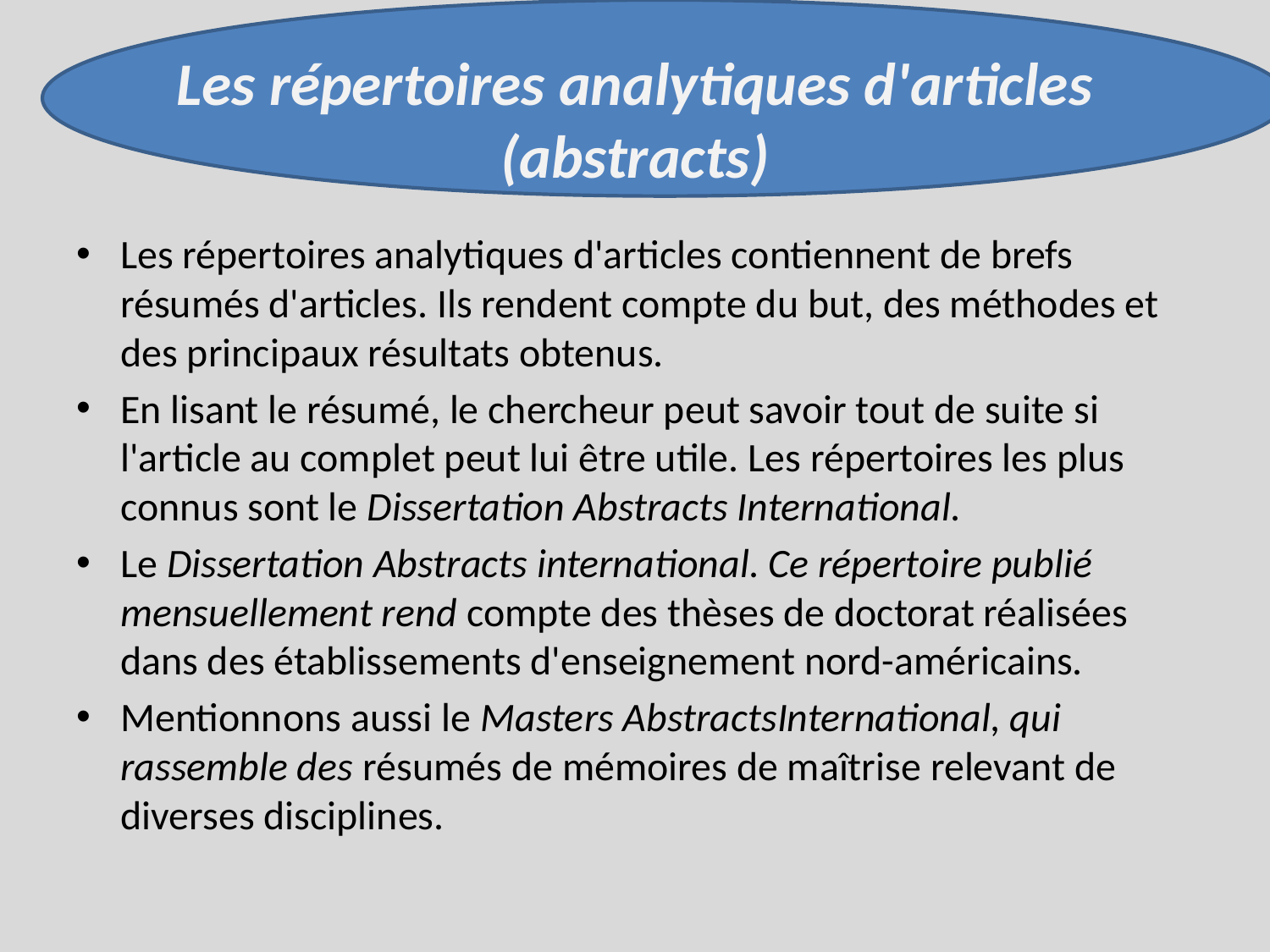

# Les répertoires analytiques d'articles (abstracts)
Les répertoires analytiques d'articles contiennent de brefs résumés d'articles. Ils rendent compte du but, des méthodes et des principaux résultats obtenus.
En lisant le résumé, le chercheur peut savoir tout de suite si l'article au complet peut lui être utile. Les répertoires les plus connus sont le Dissertation Abstracts International.
Le Dissertation Abstracts international. Ce répertoire publié mensuellement rend compte des thèses de doctorat réalisées dans des établissements d'enseignement nord-américains.
Mentionnons aussi le Masters AbstractsInternational, qui rassemble des résumés de mémoires de maîtrise relevant de diverses disciplines.